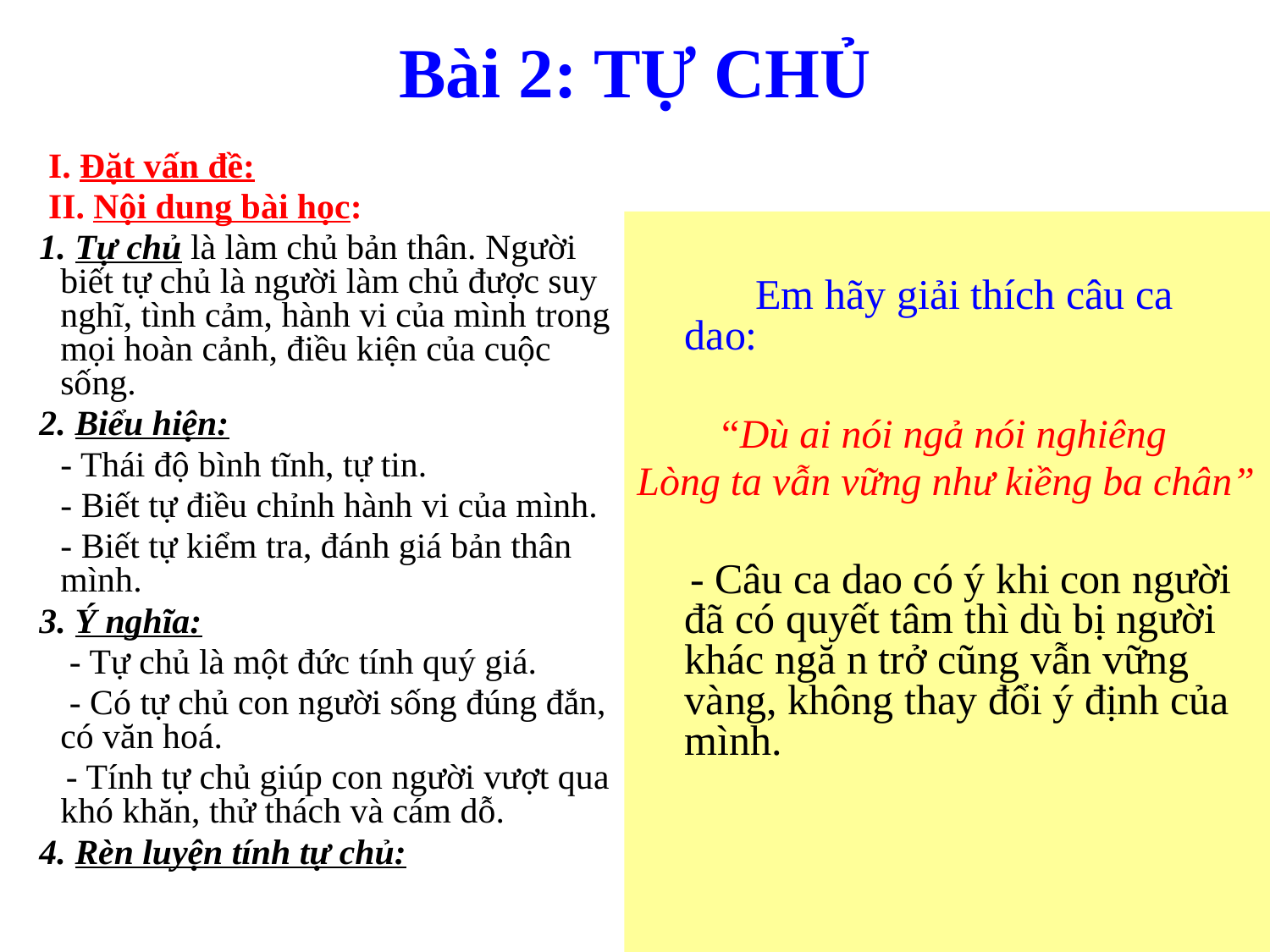

Bài 2: TỰ CHỦ
    I. Đặt vấn đề:
    II. Nội dung bài học:
   1. Tự chủ là làm chủ bản thân. Người biết tự chủ là người làm chủ được suy nghĩ, tình cảm, hành vi của mình trong mọi hoàn cảnh, điều kiện của cuộc sống.
   2. Biểu hiện:
	- Thái độ bình tĩnh, tự tin.
	- Biết tự điều chỉnh hành vi của mình.
	- Biết tự kiểm tra, đánh giá bản thân mình.
   3. Ý nghĩa:
	 - Tự chủ là một đức tính quý giá.
	 - Có tự chủ con người sống đúng đắn, có văn hoá.
      - Tính tự chủ giúp con người vượt qua khó khăn, thử thách và cám dỗ.
   4. Rèn luyện tính tự chủ:

          Em hãy giải thích câu ca dao:

        “Dù ai nói ngả nói nghiêng
Lòng ta vẫn vững như kiềng ba chân”

     - Câu ca dao có ý khi con người đã có quyết tâm thì dù bị người khác ngă n trở cũng vẫn vững vàng, không thay đổi ý định của mình.